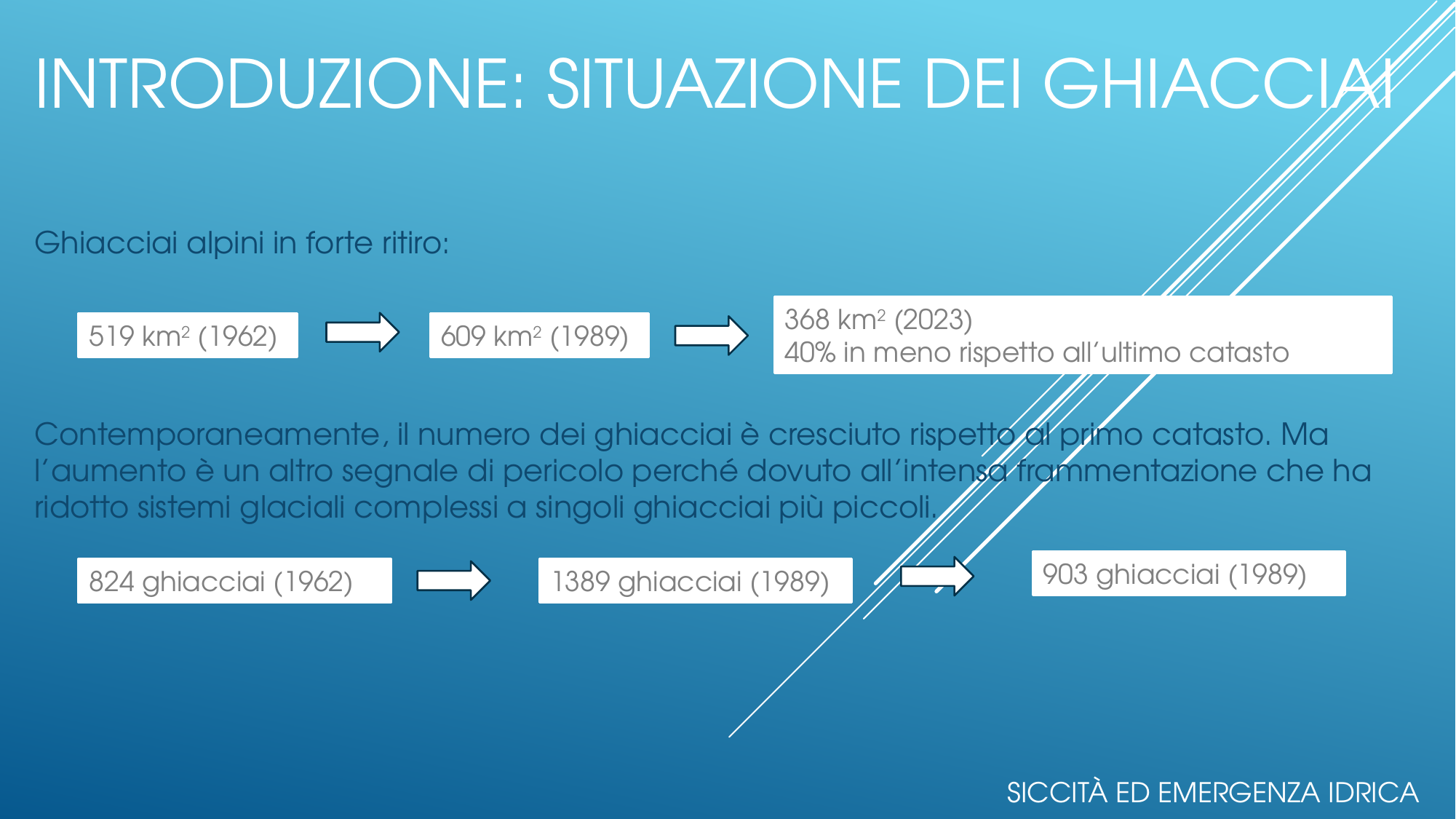

# INTRODUZIONE: SITUAZIONE DEI GHIACCIAI
Ghiacciai alpini in forte ritiro:

368 km2 (2023)
40% in meno rispetto all’ultimo catasto

519 km2 (1962)
609 km2 (1989)

Contemporaneamente, il numero dei ghiacciai è cresciuto rispetto al primo catasto. Ma l’aumento è un altro segnale di pericolo perché dovuto all’intensa frammentazione che ha ridotto sistemi glaciali complessi a singoli ghiacciai più piccoli.
903 ghiacciai (1989)

1389 ghiacciai (1989)
824 ghiacciai (1962)

Siccità ed emergenza idrica